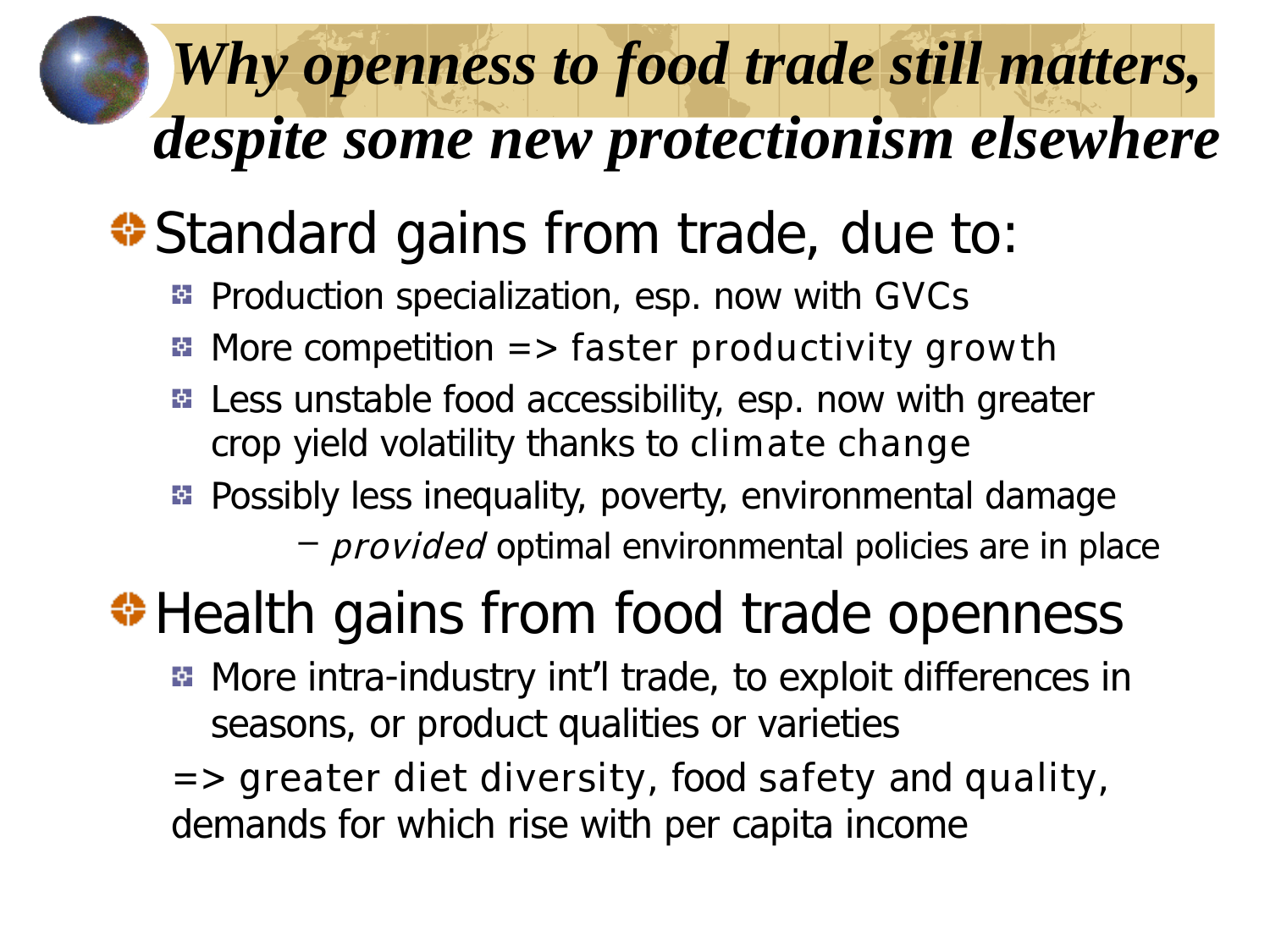

# Why openness to food trade still matters, despite some new protectionism elsewhere
Standard gains from trade, due to:
Production specialization, esp. now with GVCs
More competition => faster productivity growth
Less unstable food accessibility, esp. now with greater crop yield volatility thanks to climate change
Possibly less inequality, poverty, environmental damage
provided optimal environmental policies are in place
Health gains from food trade openness
More intra-industry int’l trade, to exploit differences in seasons, or product qualities or varieties
=> greater diet diversity, food safety and quality, demands for which rise with per capita income